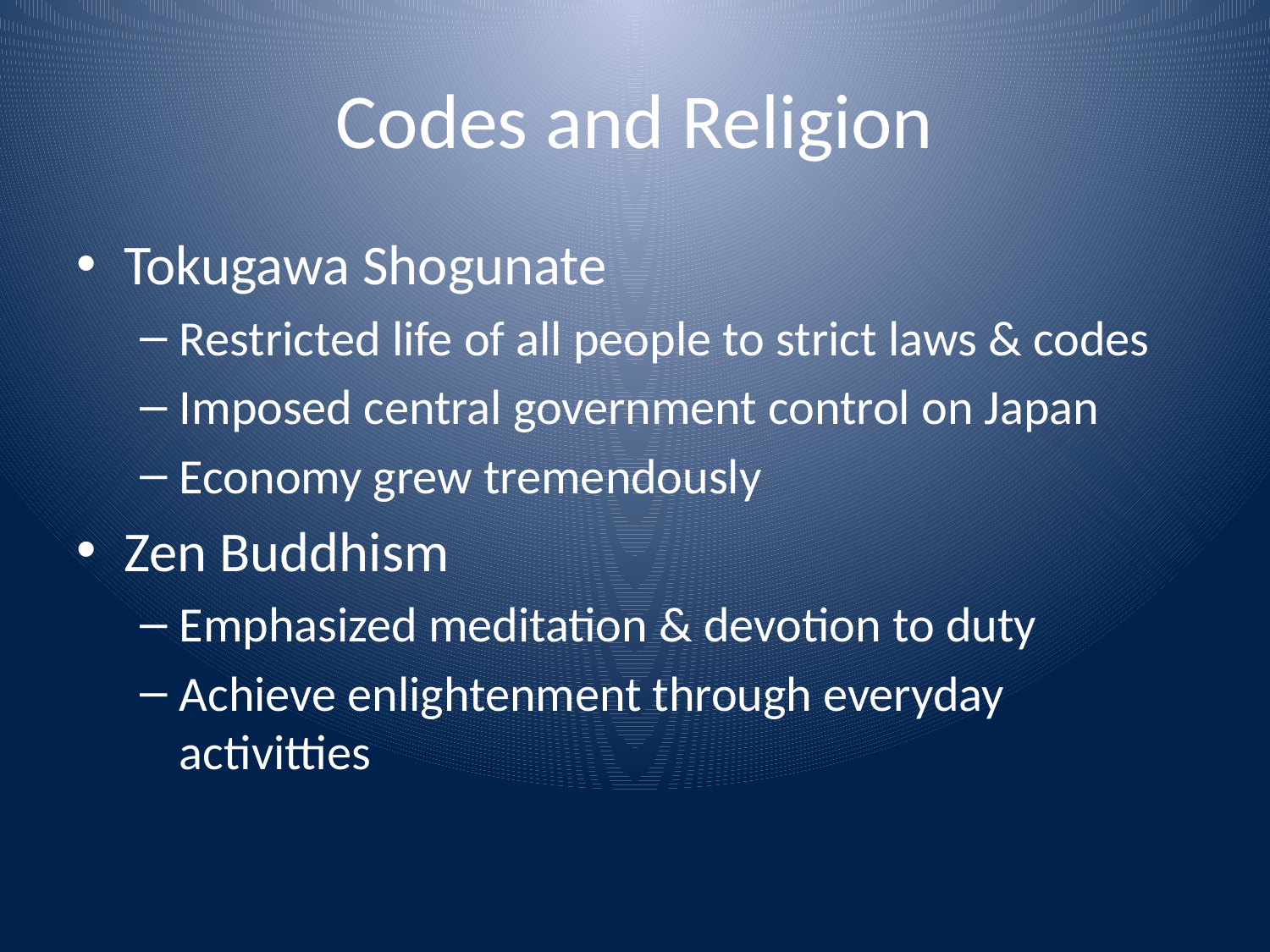

# Codes and Religion
Tokugawa Shogunate
Restricted life of all people to strict laws & codes
Imposed central government control on Japan
Economy grew tremendously
Zen Buddhism
Emphasized meditation & devotion to duty
Achieve enlightenment through everyday activitties